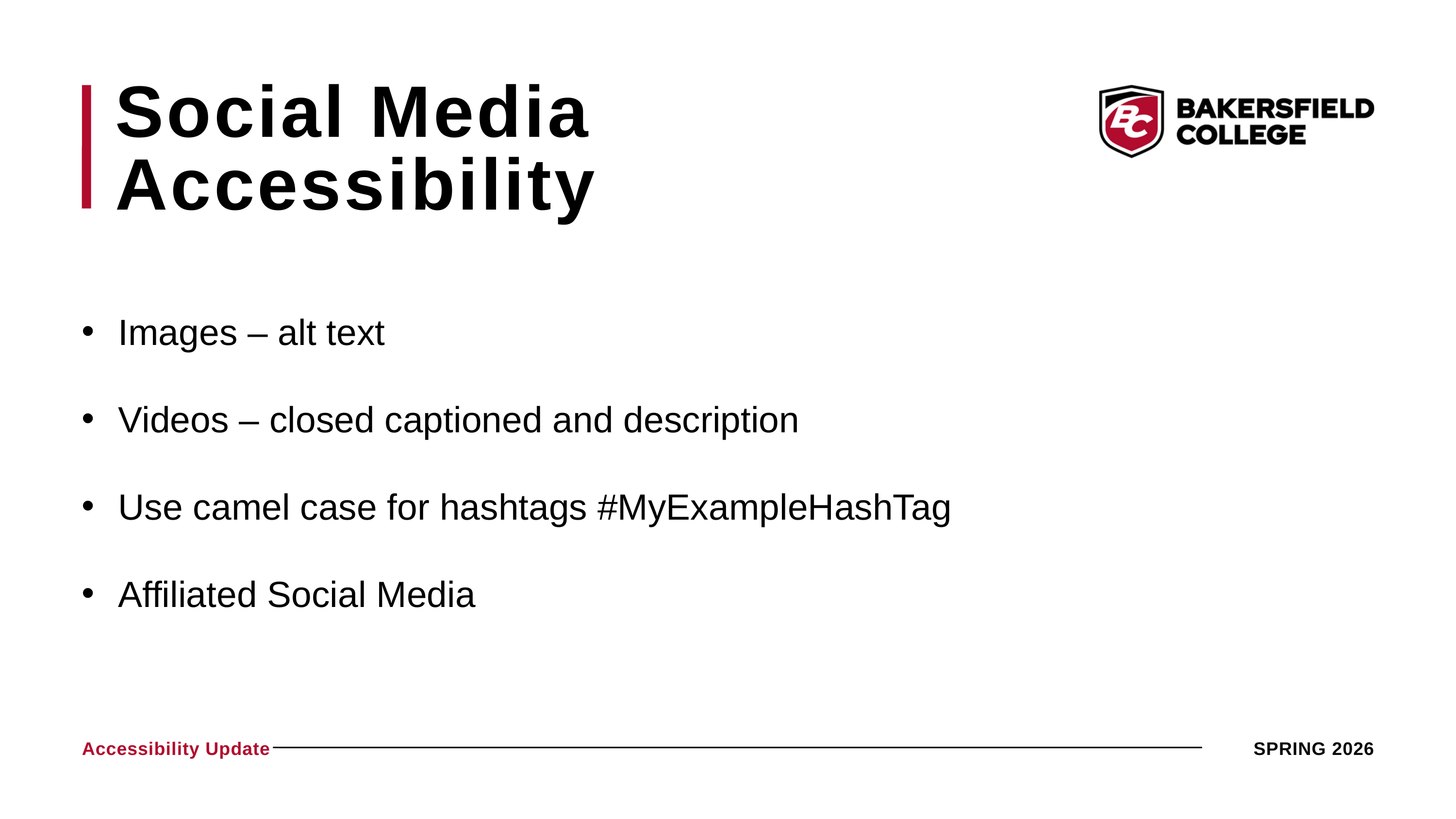

Social Media
Accessibility

Images – alt text
Videos – closed captioned and description
Use camel case for hashtags #MyExampleHashTag
Affiliated Social Media
Accessibility Update
SPRING 2026